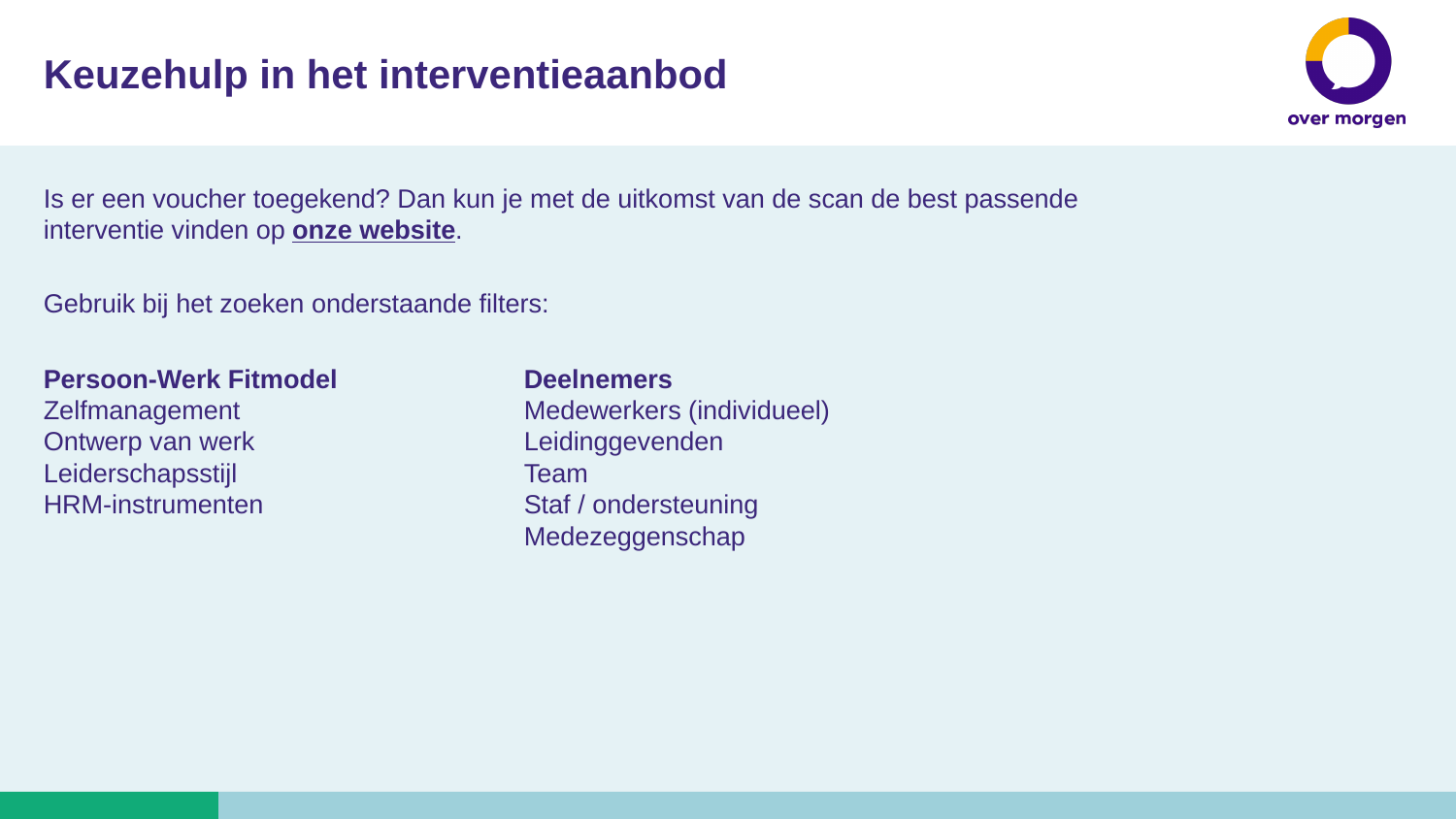

Keuzehulp in het interventieaanbod​
Is er een voucher toegekend? Dan kun je met de uitkomst van de scan de best passende interventie vinden op onze website.

Gebruik bij het zoeken onderstaande filters:

Persoon-Werk Fitmodel
Deelnemers​
Zelfmanagement
Ontwerp van werk
Leiderschapsstijl
HRM-instrumenten
Medewerkers (individueel)
Leidinggevenden
Team
Staf / ondersteuning
Medezeggenschap